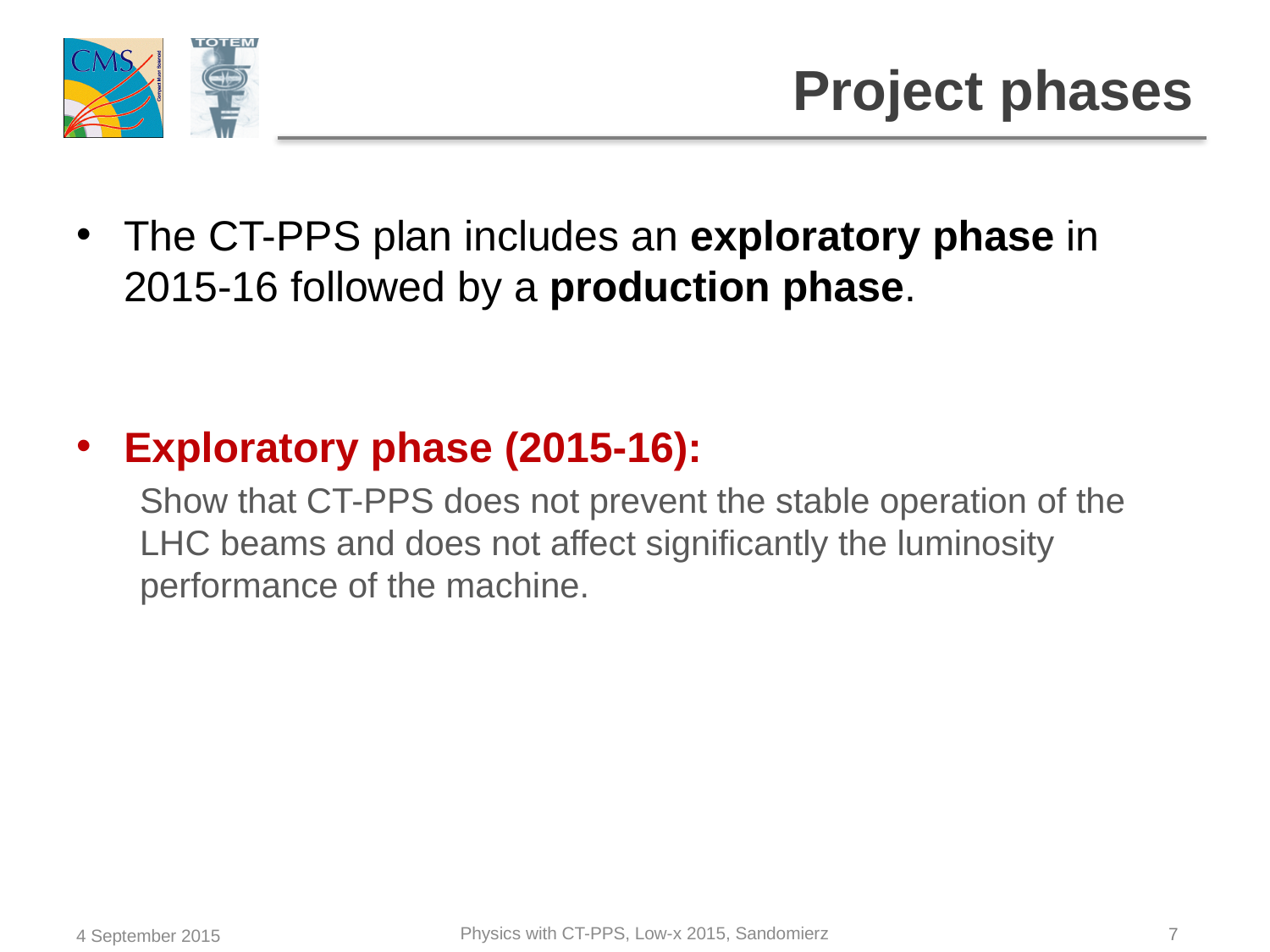

# Project phases
The CT-PPS plan includes an exploratory phase in 2015-16 followed by a production phase.

Exploratory phase (2015-16):
Show that CT-PPS does not prevent the stable operation of the LHC beams and does not affect significantly the luminosity performance of the machine.
Physics with CT-PPS, Low-x 2015, Sandomierz
7
4 September 2015